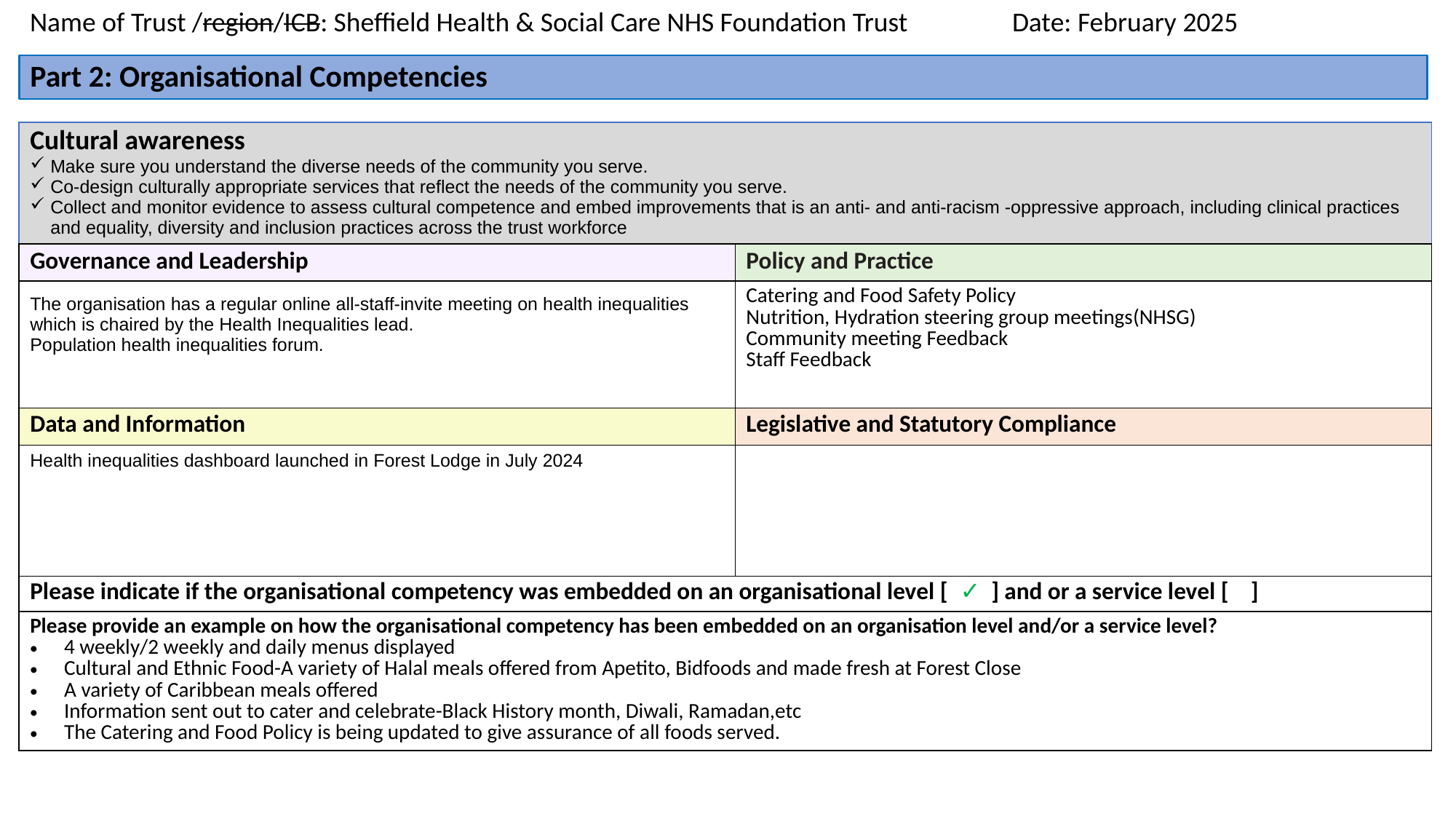

Name of Trust /region/ICB: Sheffield Health & Social Care NHS Foundation Trust	Date: February 2025
Part 2: Organisational Competencies
| Cultural awareness Make sure you understand the diverse needs of the community you serve. Co-design culturally appropriate services that reflect the needs of the community you serve. Collect and monitor evidence to assess cultural competence and embed improvements that is an anti- and anti-racism -oppressive approach, including clinical practices and equality, diversity and inclusion practices across the trust workforce |  |
| --- | --- |
| Governance and Leadership | Policy and Practice |
| The organisation has a regular online all-staff-invite meeting on health inequalities which is chaired by the Health Inequalities lead. Population health inequalities forum. | Catering and Food Safety Policy Nutrition, Hydration steering group meetings(NHSG) Community meeting Feedback Staff Feedback |
| Data and Information | Legislative and Statutory Compliance |
| Health inequalities dashboard launched in Forest Lodge in July 2024 |  |
| Please indicate if the organisational competency was embedded on an organisational level [  ✓  ] and or a service level [    ] |  |
| Please provide an example on how the organisational competency has been embedded on an organisation level and/or a service level?  4 weekly/2 weekly and daily menus displayed Cultural and Ethnic Food-A variety of Halal meals offered from Apetito, Bidfoods and made fresh at Forest Close A variety of Caribbean meals offered Information sent out to cater and celebrate-Black History month, Diwali, Ramadan,etc The Catering and Food Policy is being updated to give assurance of all foods served. |  |